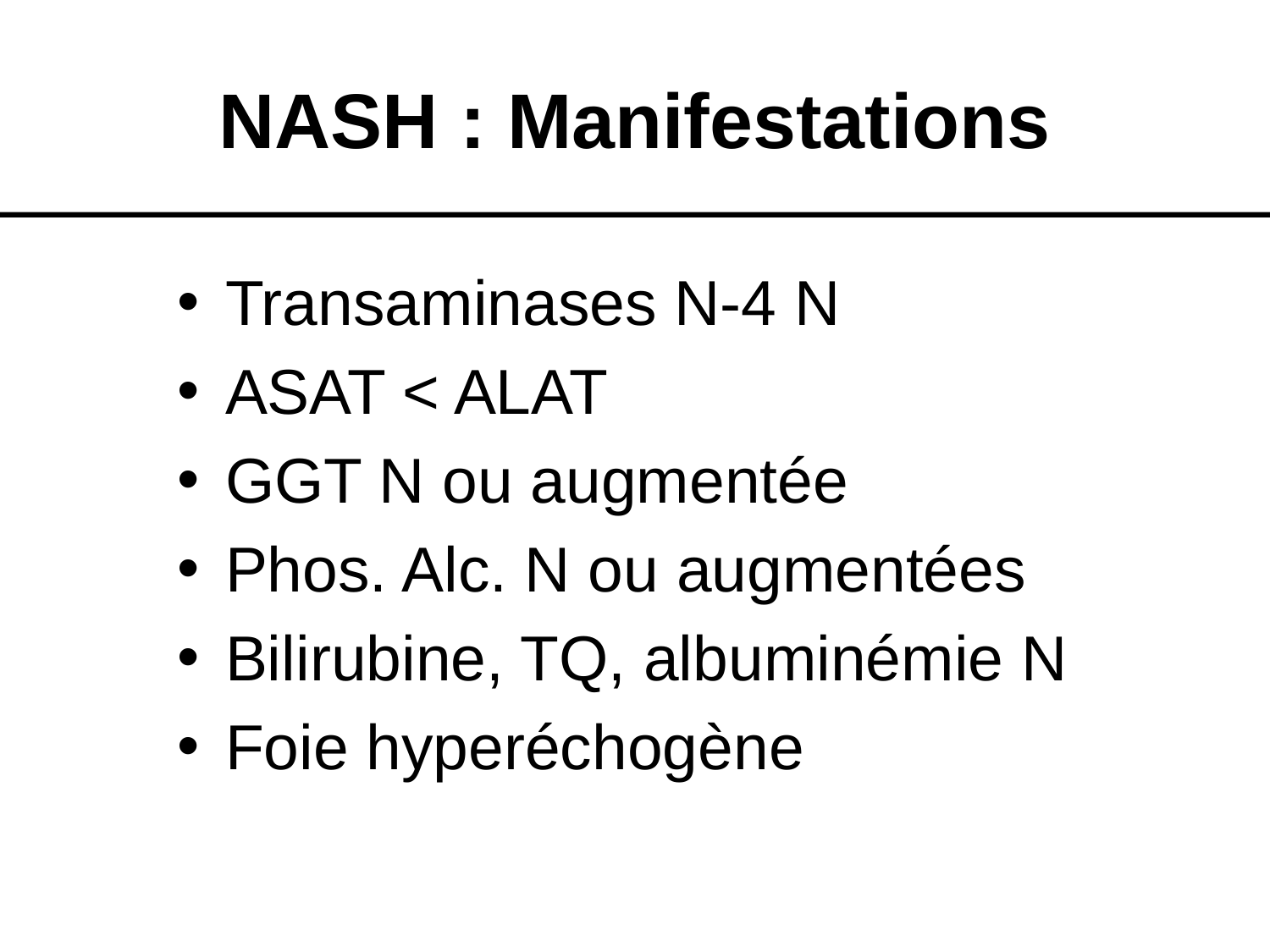

# NASH : Manifestations

Transaminases N-4 N
ASAT < ALAT
GGT N ou augmentée
Phos. Alc. N ou augmentées
Bilirubine, TQ, albuminémie N
Foie hyperéchogène